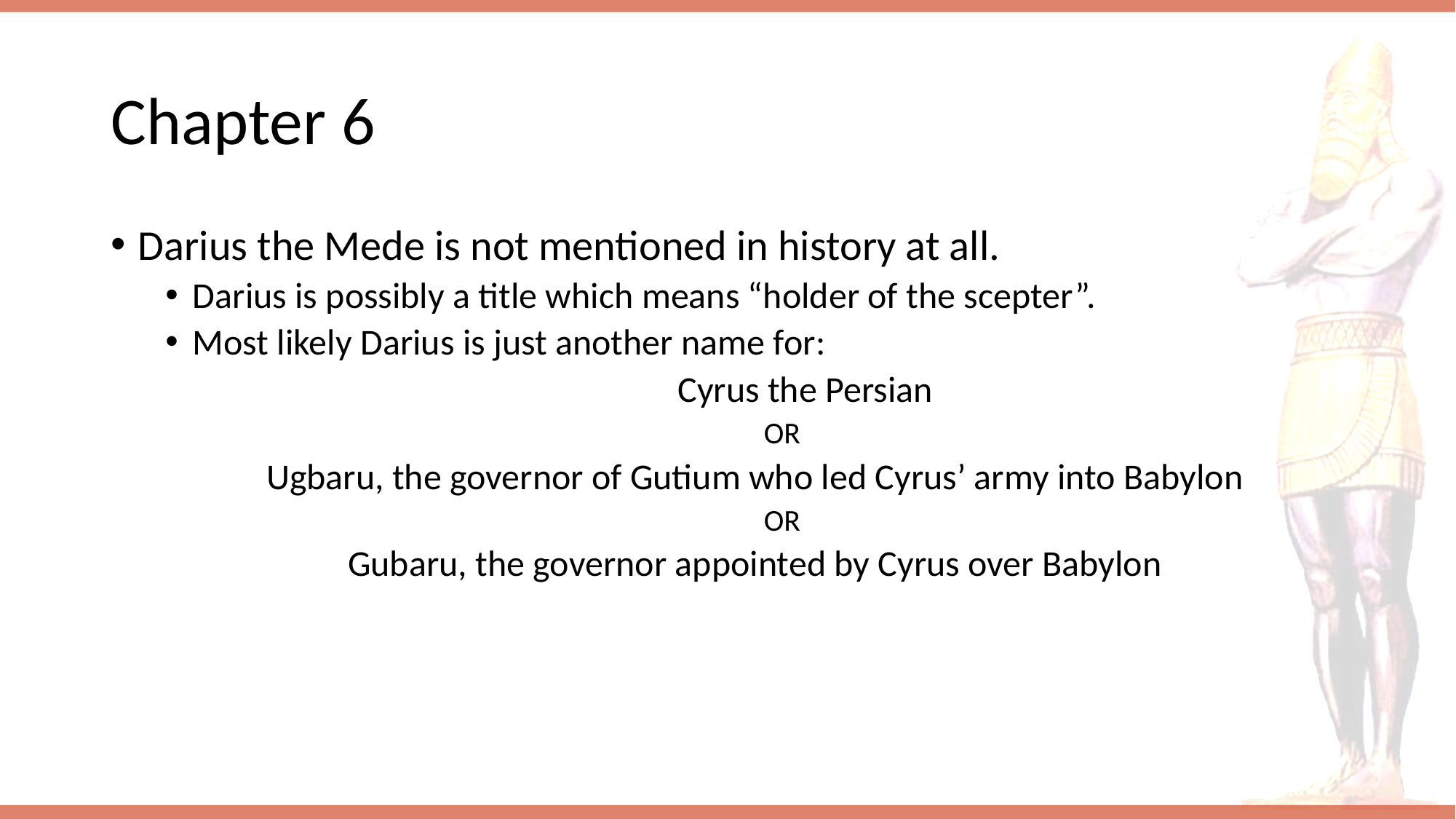

# Chapter 6
Darius the Mede is not mentioned in history at all.
Darius is possibly a title which means “holder of the scepter”.
Most likely Darius is just another name for:
	Cyrus the Persian
OR
Ugbaru, the governor of Gutium who led Cyrus’ army into Babylon
OR
Gubaru, the governor appointed by Cyrus over Babylon